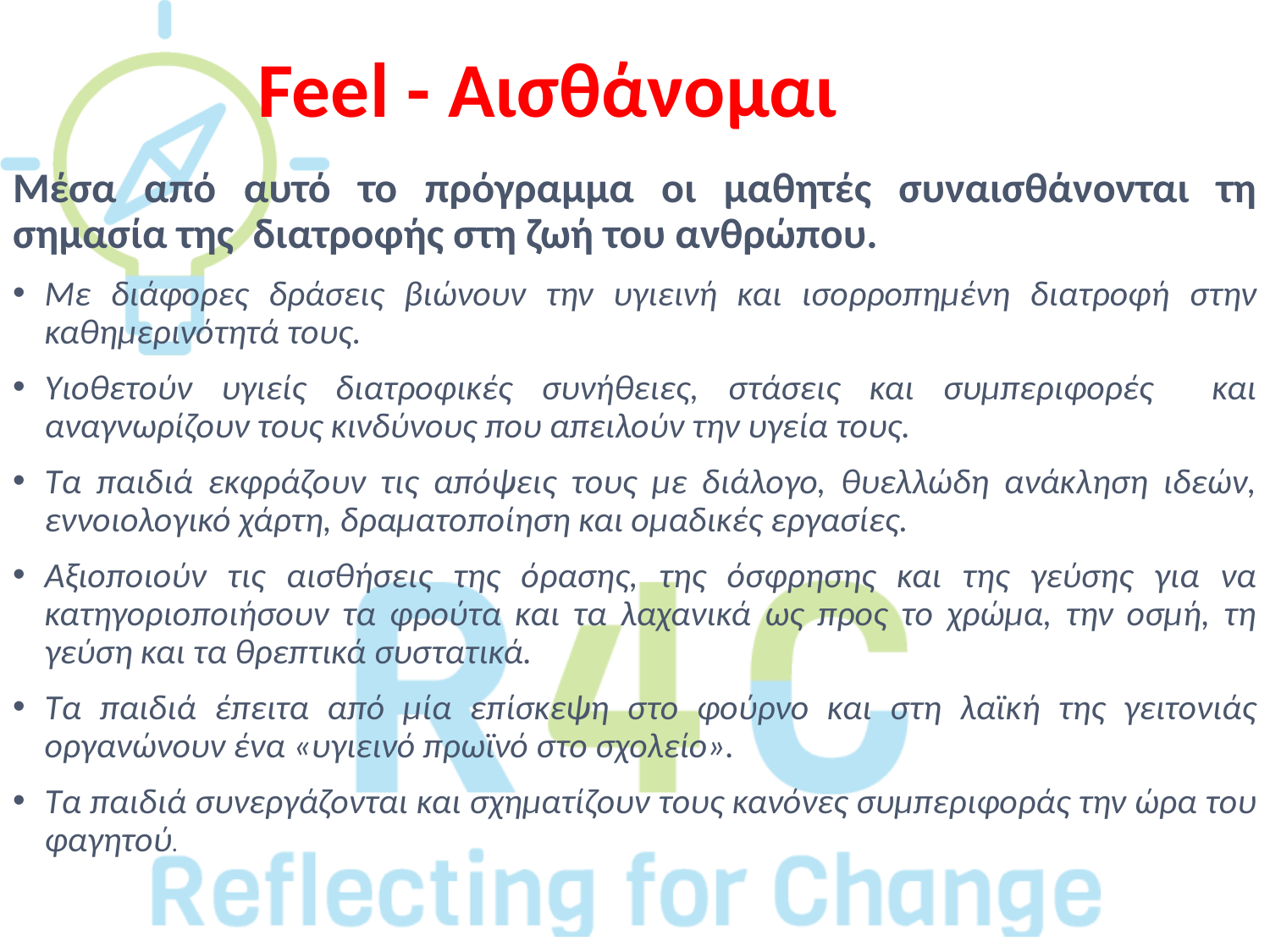

# Feel - Αισθάνομαι
Μέσα από αυτό το πρόγραμμα οι μαθητές συναισθάνονται τη σημασία της  διατροφής στη ζωή του ανθρώπου.
Με διάφορες δράσεις βιώνουν την υγιεινή και ισορροπημένη διατροφή στην καθημερινότητά τους.
Υιοθετούν υγιείς διατροφικές συνήθειες, στάσεις και συμπεριφορές  και αναγνωρίζουν τους κινδύνους που απειλούν την υγεία τους.
Τα παιδιά εκφράζουν τις απόψεις τους με διάλογο, θυελλώδη ανάκληση ιδεών, εννοιολογικό χάρτη, δραματοποίηση και ομαδικές εργασίες.
Αξιοποιούν τις αισθήσεις της όρασης, της όσφρησης και της γεύσης για να κατηγοριοποιήσουν τα φρούτα και τα λαχανικά ως προς το χρώμα, την οσμή, τη γεύση και τα θρεπτικά συστατικά.
Τα παιδιά έπειτα από μία επίσκεψη στο φούρνο και στη λαϊκή της γειτονιάς οργανώνουν ένα «υγιεινό πρωϊνό στο σχολείο».
Τα παιδιά συνεργάζονται και σχηματίζουν τους κανόνες συμπεριφοράς την ώρα του φαγητού.